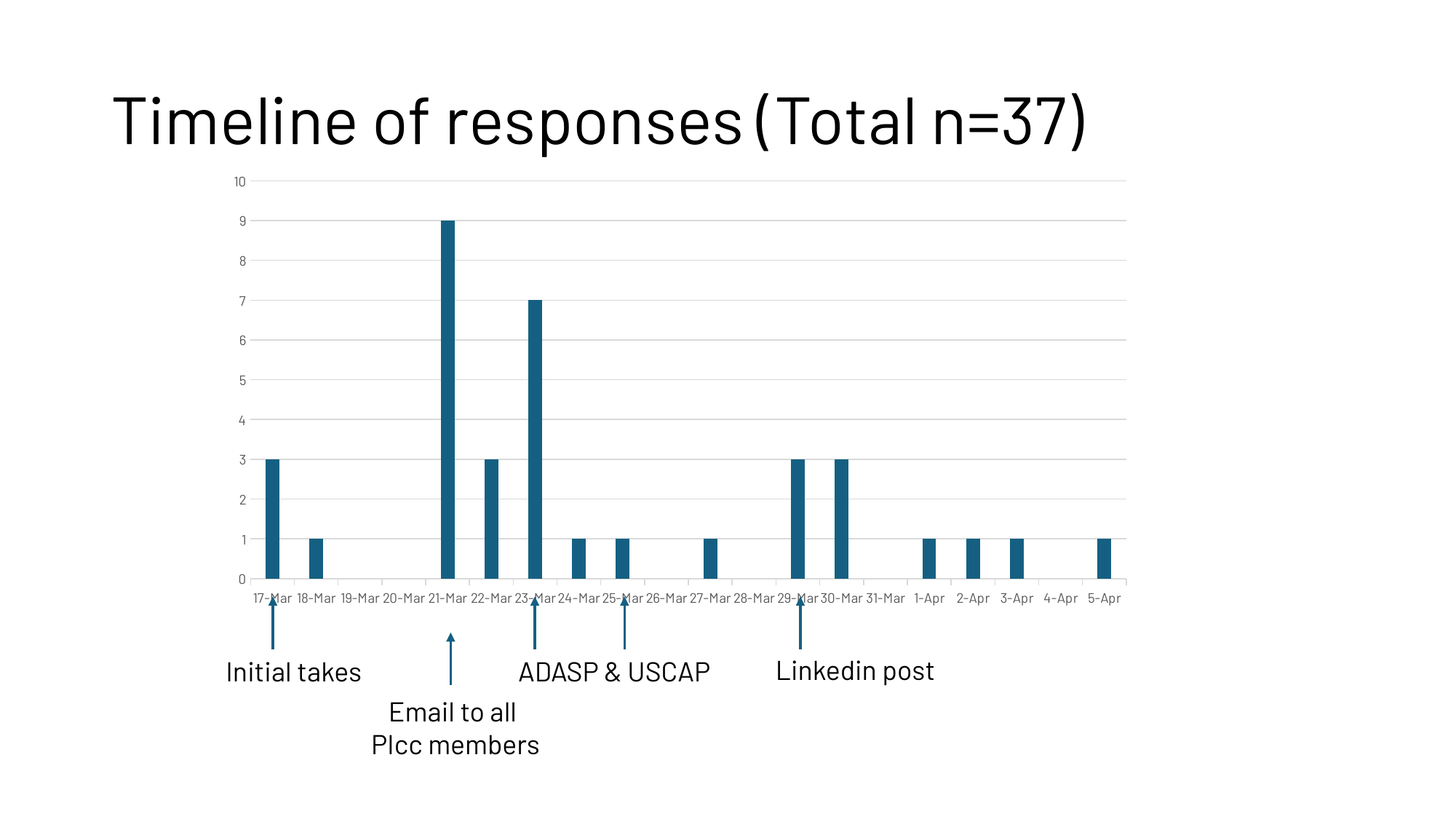

# Timeline of responses (Total n=37)

### Chart

| Category |  |
|---|---|
| 45368 | 3.0 |
| 45369 | 1.0 |
| 45370 | None |
| 45371 | None |
| 45372 | 9.0 |
| 45373 | 3.0 |
| 45374 | 7.0 |
| 45375 | 1.0 |
| 45376 | 1.0 |
| 45377 | None |
| 45378 | 1.0 |
| 45379 | None |
| 45380 | 3.0 |
| 45381 | 3.0 |
| 45382 | None |
| 45383 | 1.0 |
| 45384 | 1.0 |
| 45385 | 1.0 |
| 45386 | None |
| 45387 | 1.0 |
Linkedin post
Initial takes
ADASP & USCAP
Email to all
PIcc members